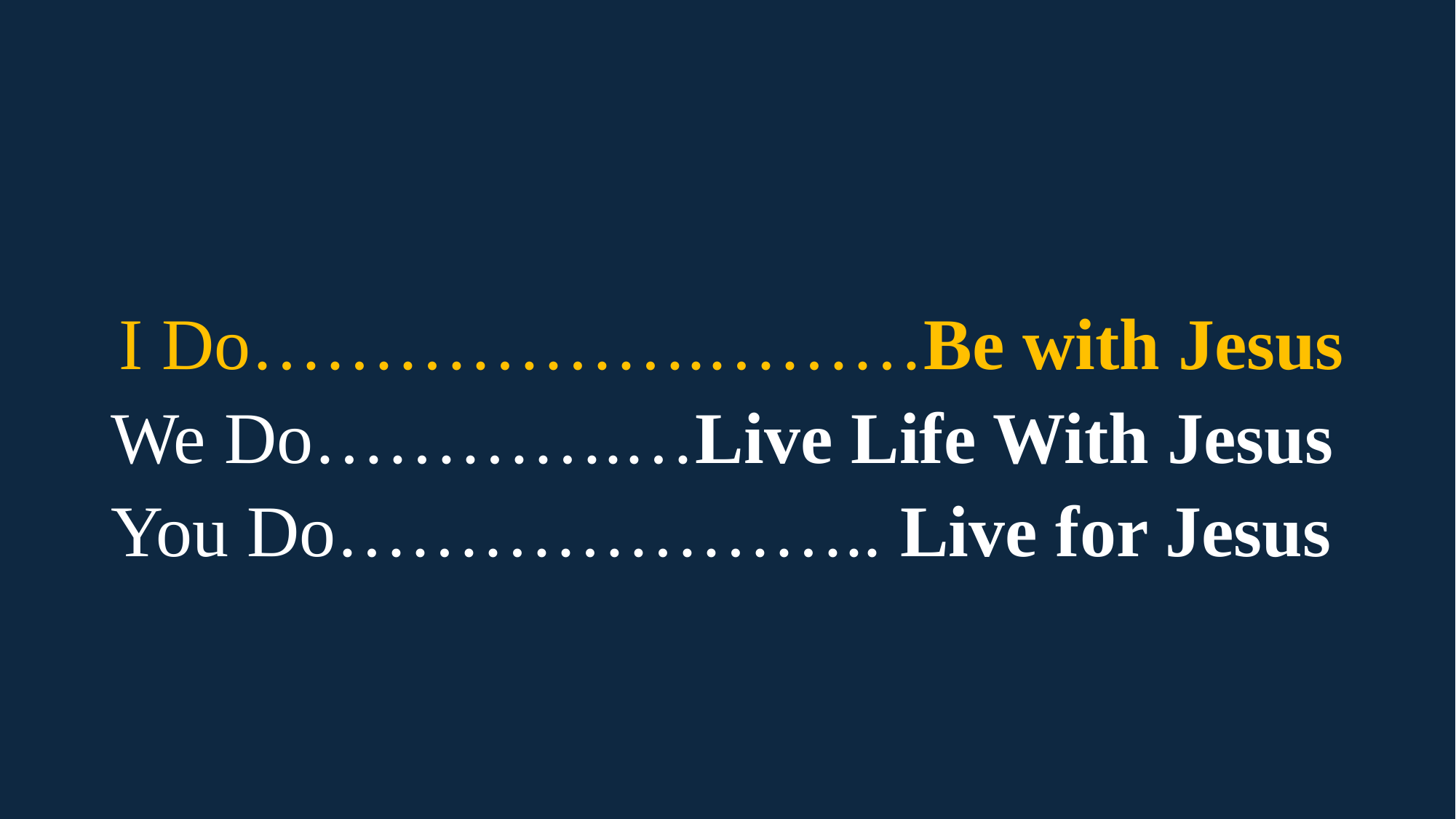

#
I Do……………….………Be with Jesus
We Do………….…Live Life With Jesus
You Do………………….. Live for Jesus